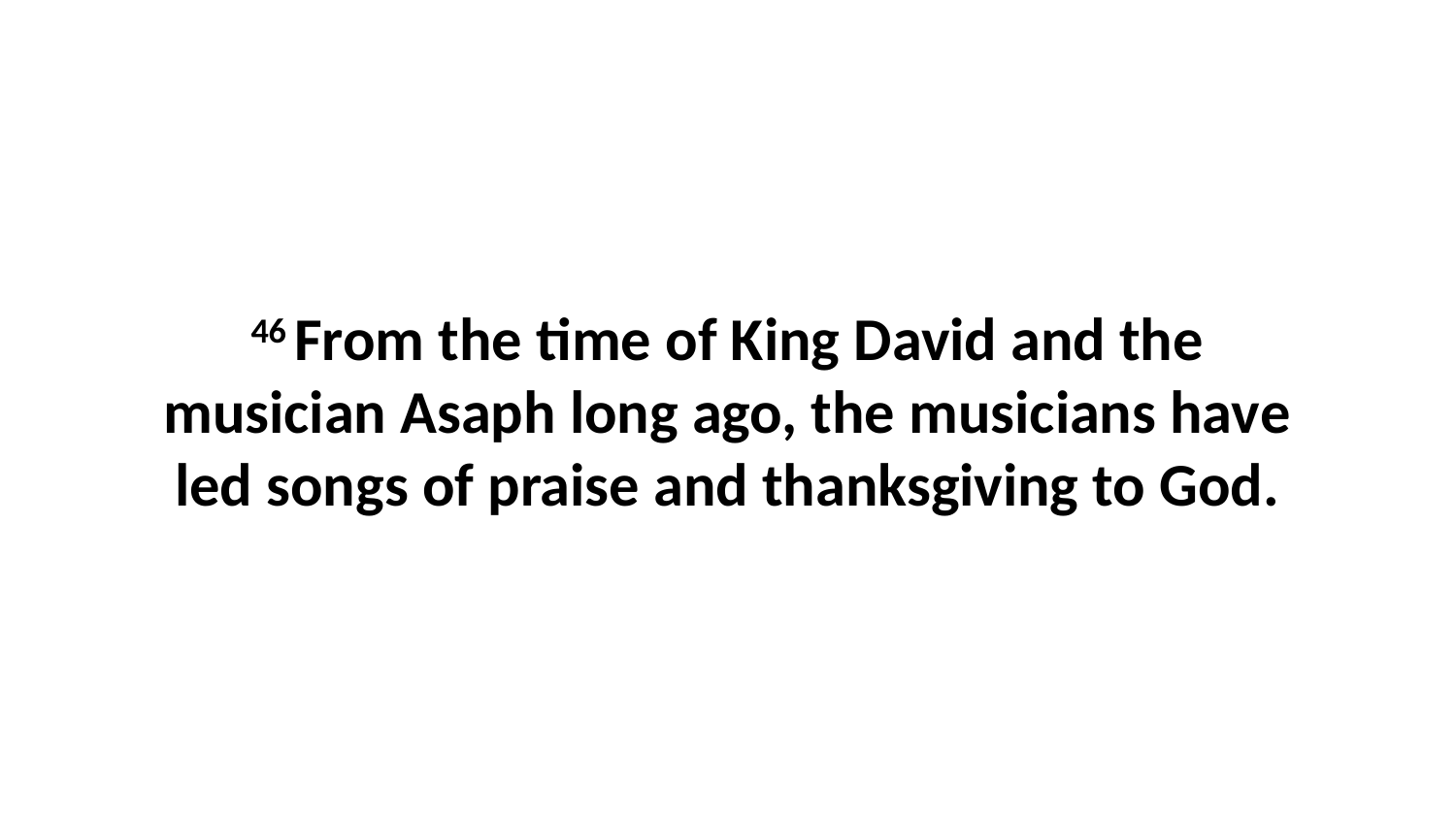

46 From the time of King David and the musician Asaph long ago, the musicians have led songs of praise and thanksgiving to God.